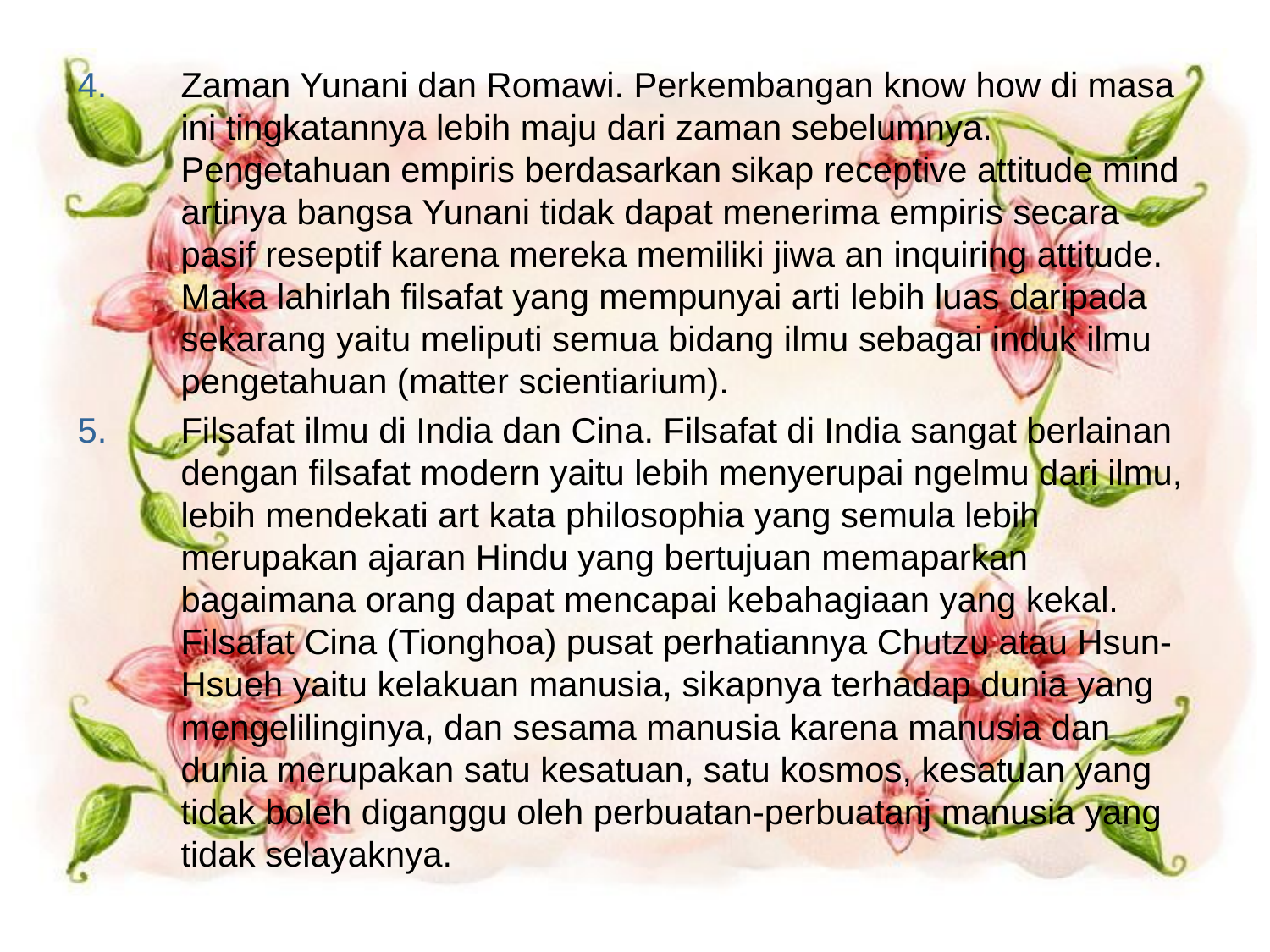

Zaman Yunani dan Romawi. Perkembangan know how di masa ini tingkatannya lebih maju dari zaman sebelumnya. Pengetahuan empiris berdasarkan sikap receptive attitude mind artinya bangsa Yunani tidak dapat menerima empiris secara pasif reseptif karena mereka memiliki jiwa an inquiring attitude. Maka lahirlah filsafat yang mempunyai arti lebih luas daripada sekarang yaitu meliputi semua bidang ilmu sebagai induk ilmu pengetahuan (matter scientiarium).
Filsafat ilmu di India dan Cina. Filsafat di India sangat berlainan dengan filsafat modern yaitu lebih menyerupai ngelmu dari ilmu, lebih mendekati art kata philosophia yang semula lebih merupakan ajaran Hindu yang bertujuan memaparkan bagaimana orang dapat mencapai kebahagiaan yang kekal. Filsafat Cina (Tionghoa) pusat perhatiannya Chutzu atau Hsun-Hsueh yaitu kelakuan manusia, sikapnya terhadap dunia yang mengelilinginya, dan sesama manusia karena manusia dan dunia merupakan satu kesatuan, satu kosmos, kesatuan yang tidak boleh diganggu oleh perbuatan-perbuatanj manusia yang tidak selayaknya.